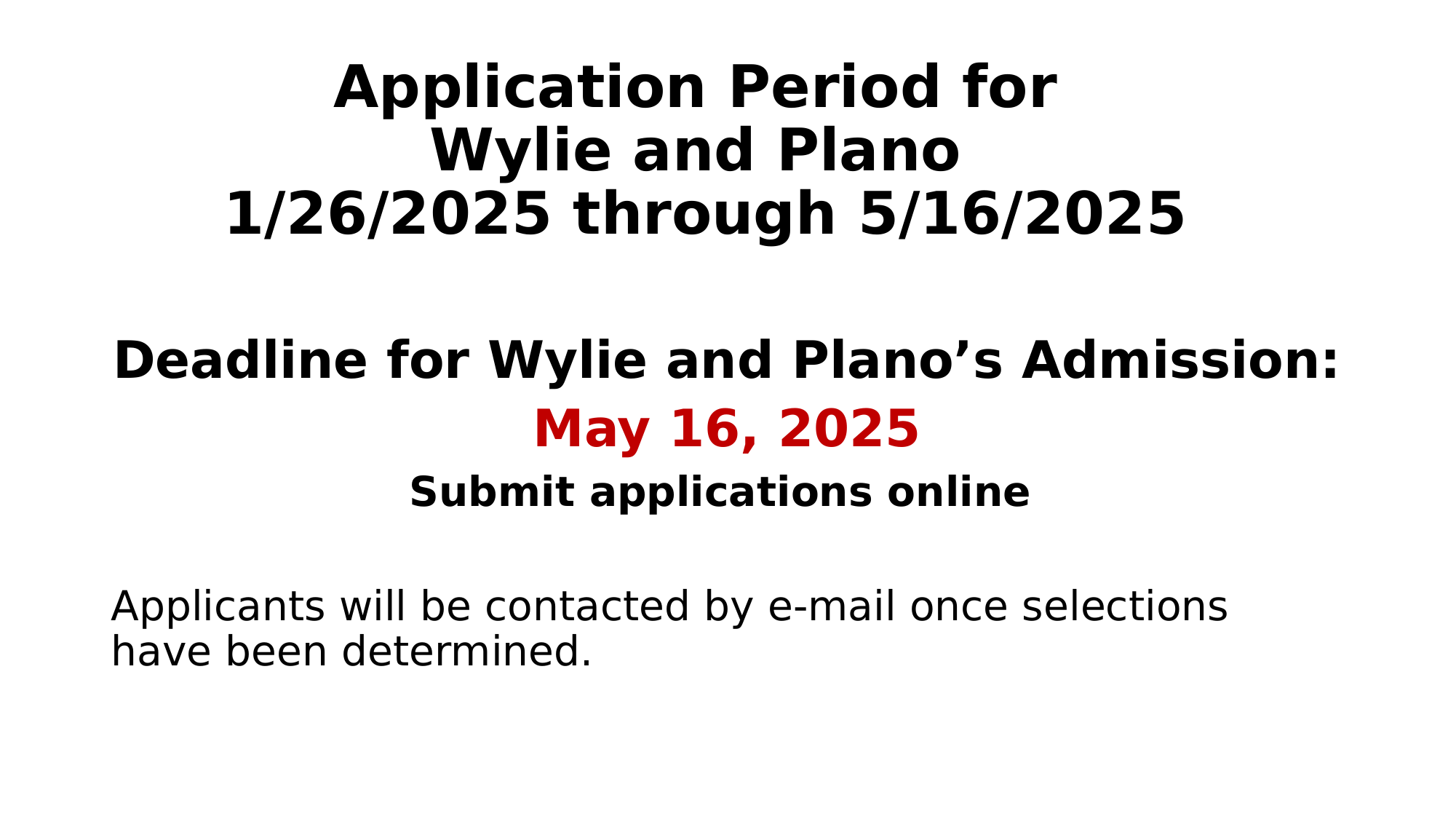

# Application Period for Wylie and Plano 1/26/2025 through 5/16/2025

Deadline for Wylie and Plano’s Admission:
May 16, 2025
Submit applications online

Applicants will be contacted by e-mail once selections have been determined.